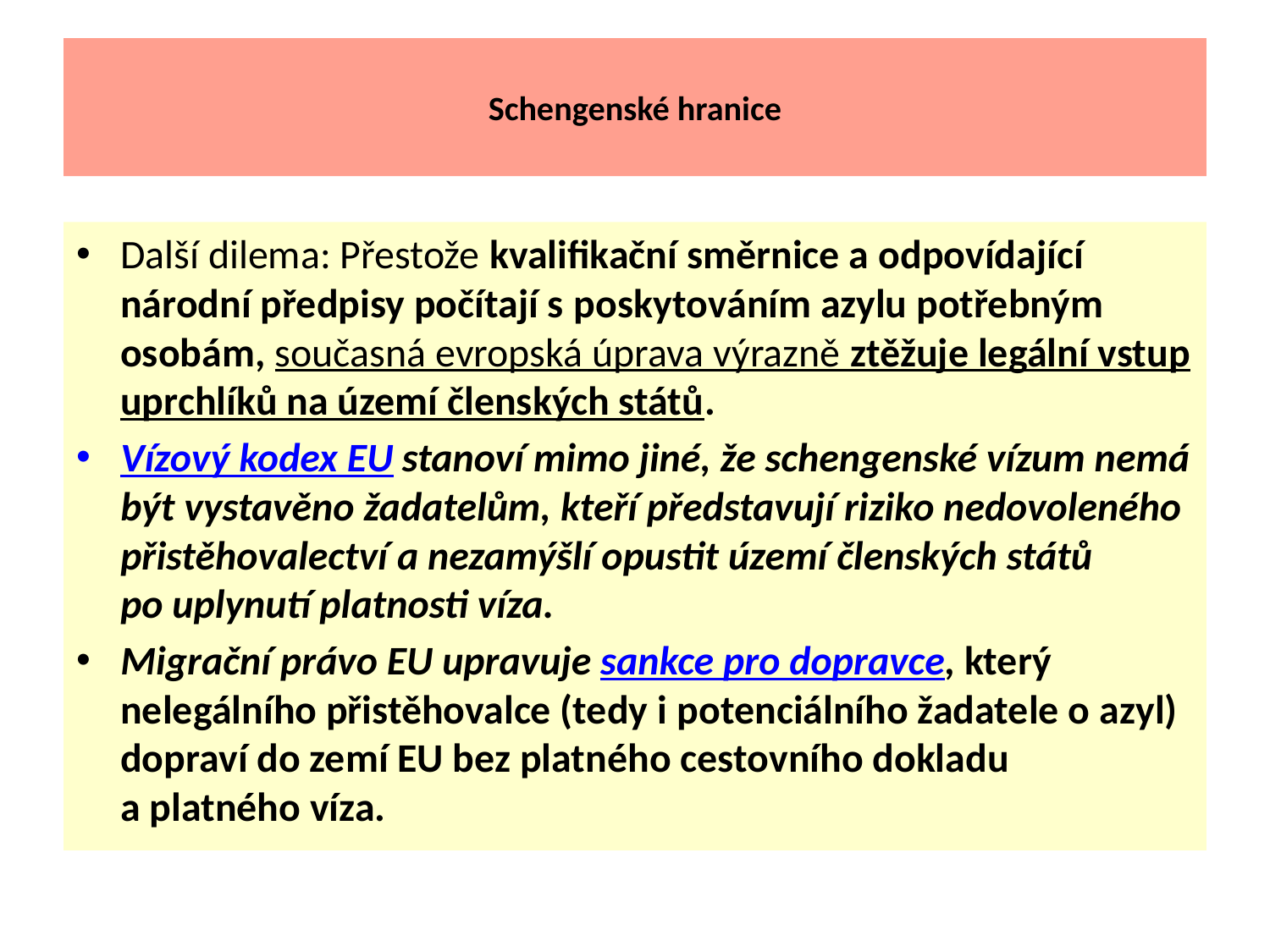

# Schengenské hranice
Další dilema: Přestože kvalifikační směrnice a odpovídající národní předpisy počítají s poskytováním azylu potřebným osobám, současná evropská úprava výrazně ztěžuje legální vstup uprchlíků na území členských států.
Vízový kodex EU stanoví mimo jiné, že schengenské vízum nemá být vystavěno žadatelům, kteří představují riziko nedovoleného přistěhovalectví a nezamýšlí opustit území členských států po uplynutí platnosti víza.
Migrační právo EU upravuje sankce pro dopravce, který nelegálního přistěhovalce (tedy i potenciálního žadatele o azyl) dopraví do zemí EU bez platného cestovního dokladu a platného víza.